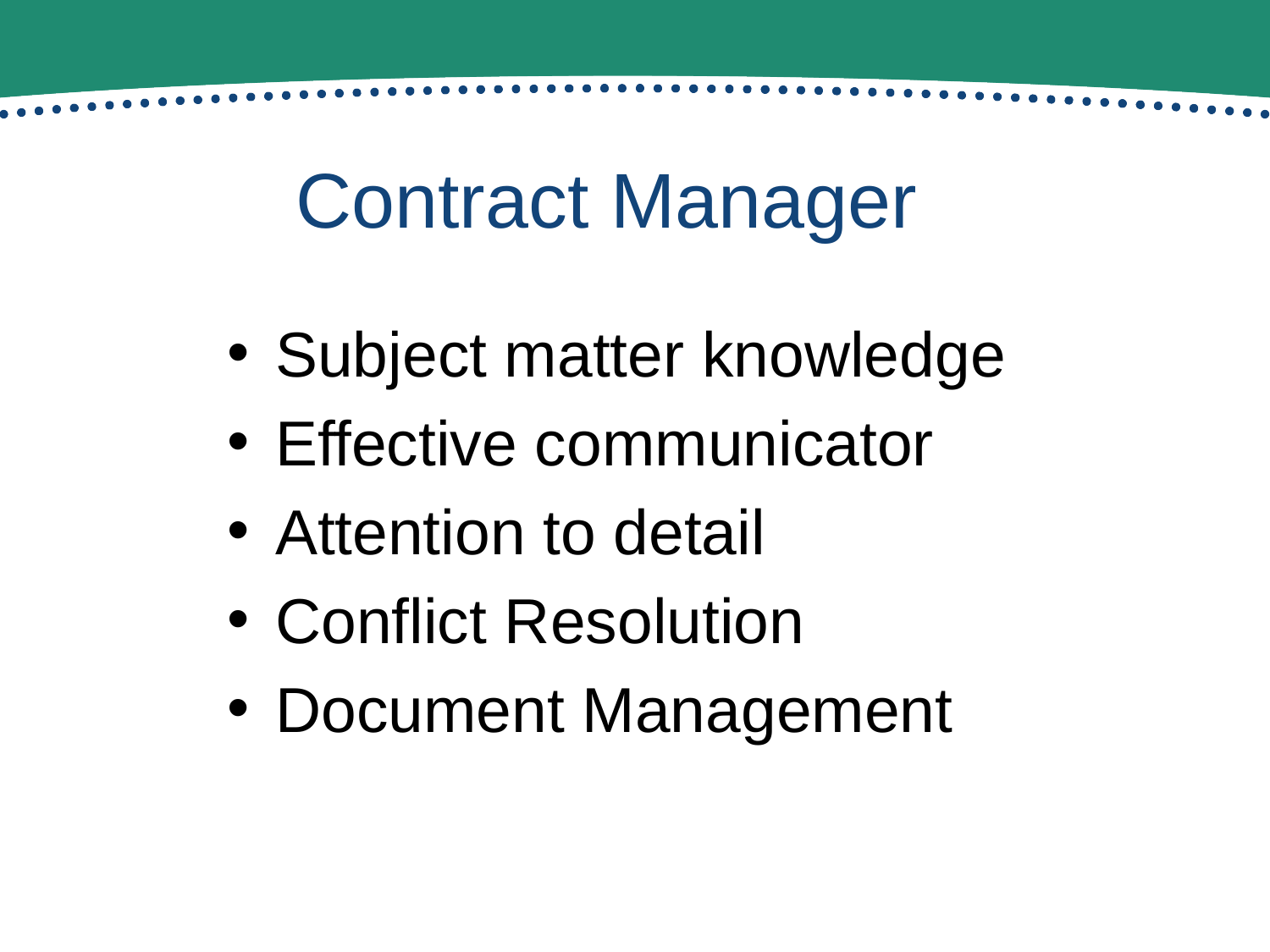

# Contract Manager
Subject matter knowledge
Effective communicator
Attention to detail
Conflict Resolution
Document Management